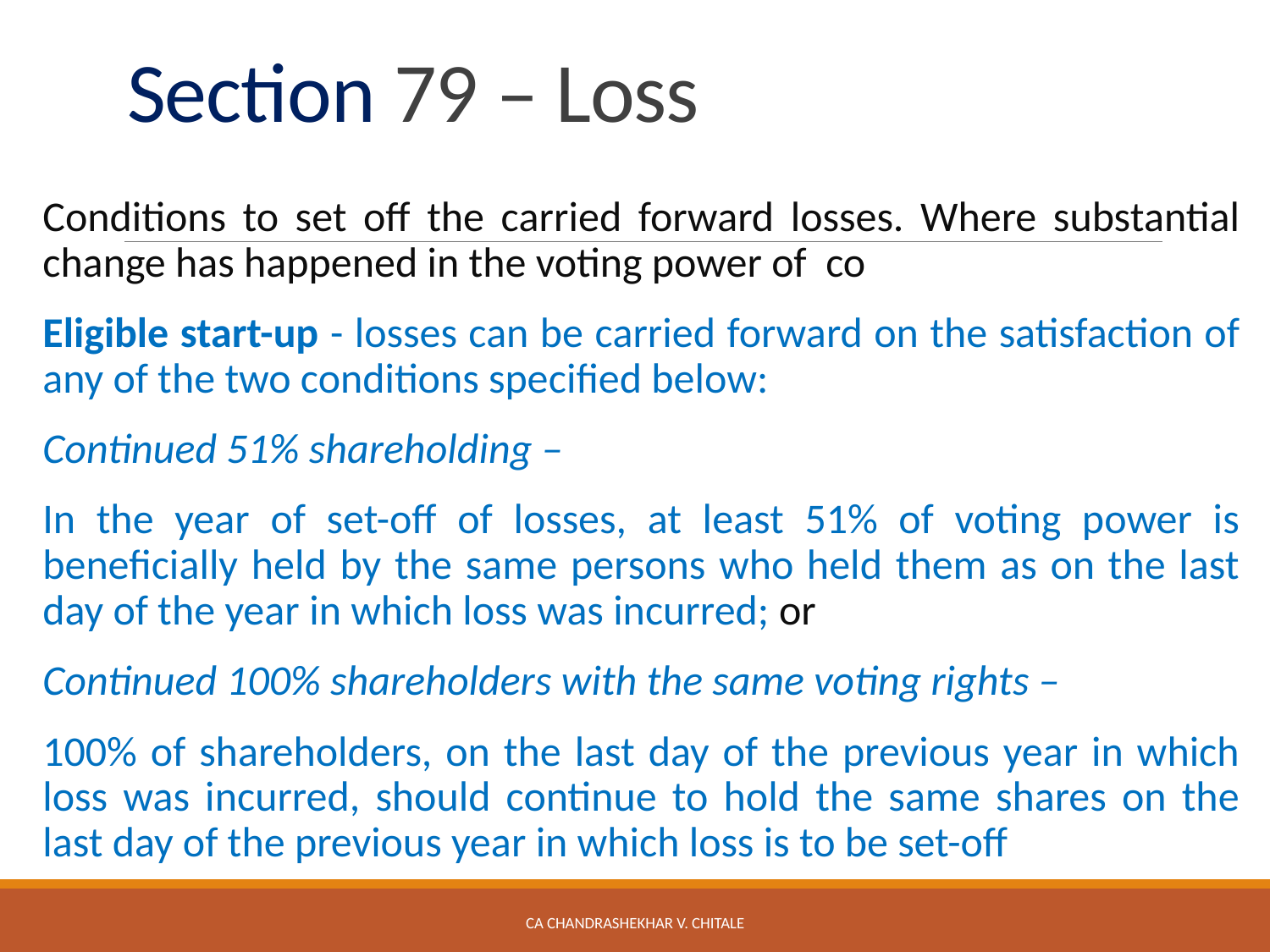

# Section 79 – Loss
Conditions to set off the carried forward losses. Where substantial change has happened in the voting power of  co
Eligible start-up - losses can be carried forward on the satisfaction of any of the two conditions specified below:
Continued 51% shareholding –
In the year of set-off of losses, at least 51% of voting power is beneficially held by the same persons who held them as on the last day of the year in which loss was incurred; or
Continued 100% shareholders with the same voting rights –
100% of shareholders, on the last day of the previous year in which loss was incurred, should continue to hold the same shares on the last day of the previous year in which loss is to be set-off
CA Chandrashekhar V. Chitale